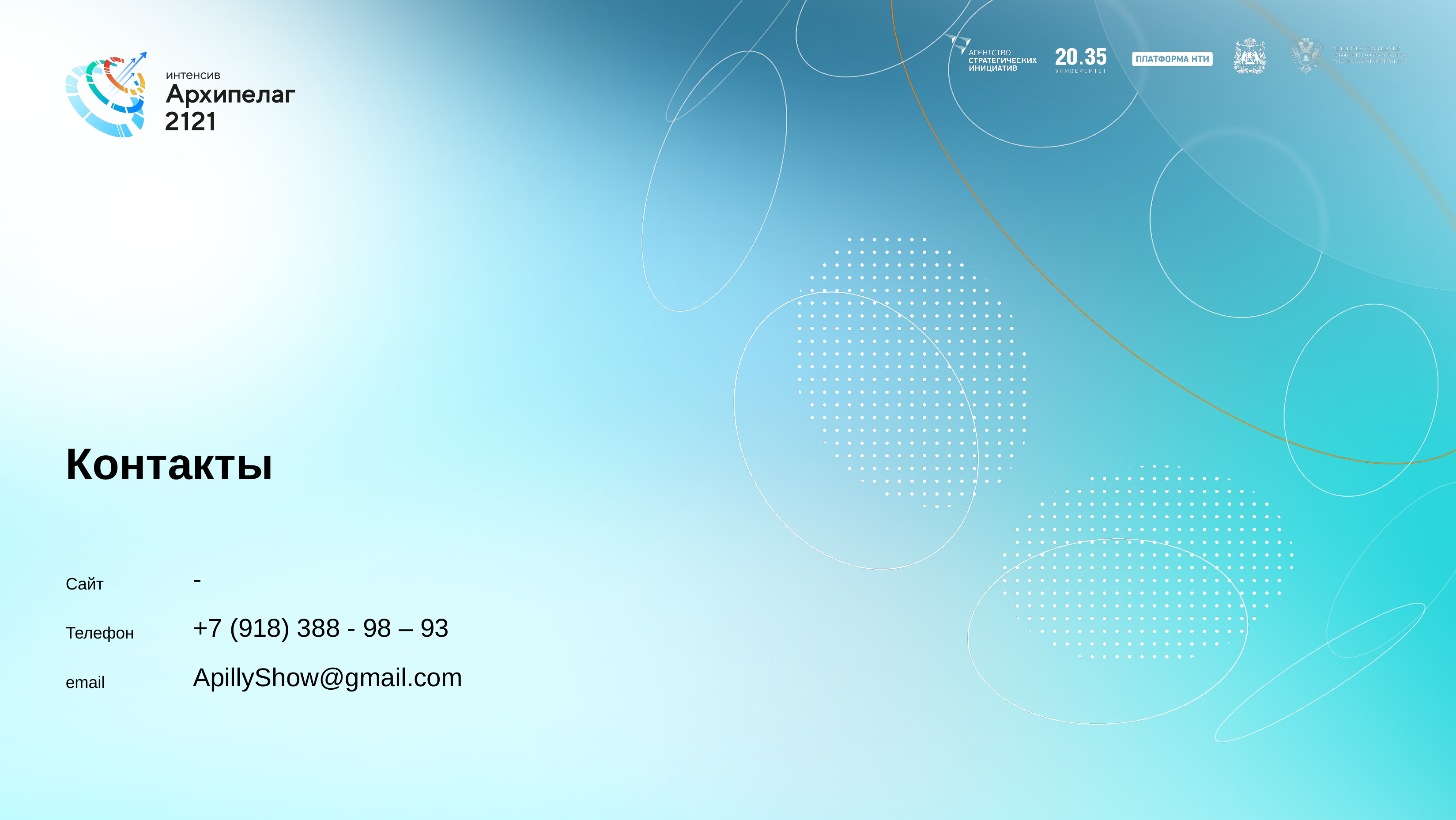

# Контакты
Сайт
Телефон
email
-
+7 (918) 388 - 98 – 93
ApillyShow@gmail.com